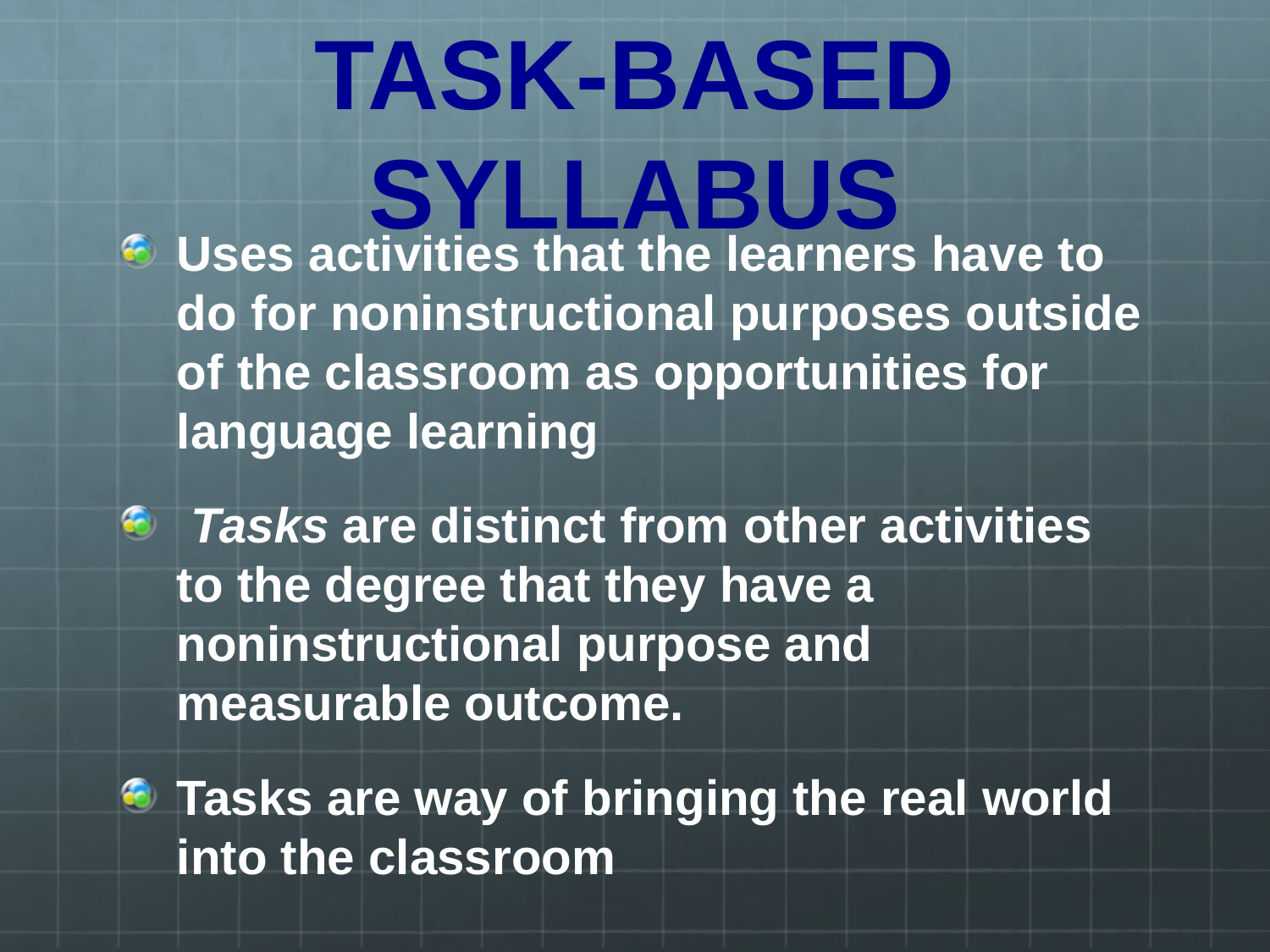

# TASK-BASED SYLLABUS
Uses activities that the learners have to do for noninstructional purposes outside of the classroom as opportunities for language learning
 Tasks are distinct from other activities to the degree that they have a noninstructional purpose and measurable outcome.
Tasks are way of bringing the real world into the classroom